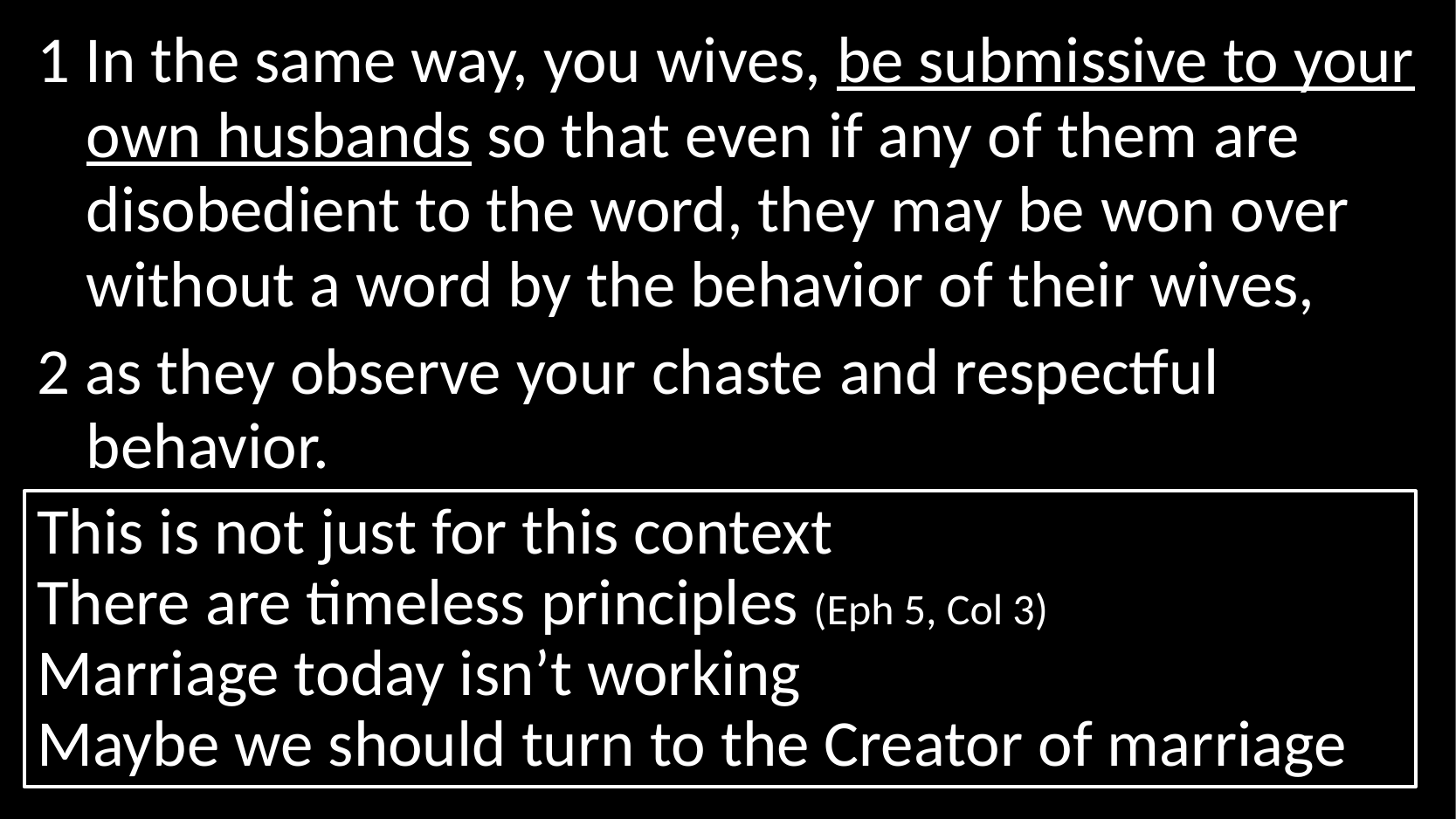

1 In the same way, you wives, be submissive to your own husbands so that even if any of them are disobedient to the word, they may be won over without a word by the behavior of their wives,
2 as they observe your chaste and respectful behavior.
This is not just for this context
There are timeless principles (Eph 5, Col 3)
Marriage today isn’t working
Maybe we should turn to the Creator of marriage

# 1 Peter 3